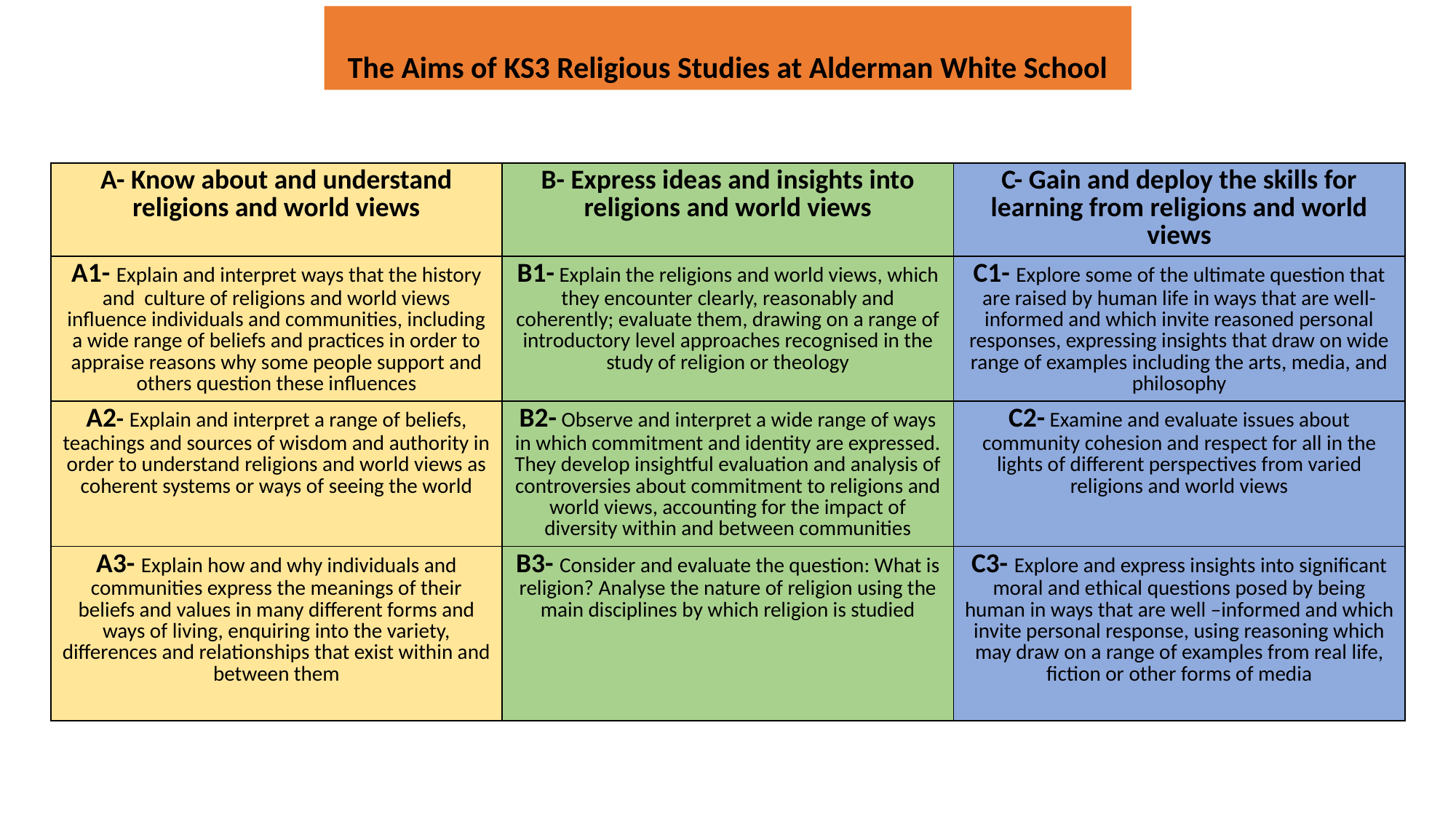

The Aims of KS3 Religious Studies at Alderman White School
| A- Know about and understand religions and world views | B- Express ideas and insights into religions and world views | C- Gain and deploy the skills for learning from religions and world views |
| --- | --- | --- |
| A1- Explain and interpret ways that the history and culture of religions and world views influence individuals and communities, including a wide range of beliefs and practices in order to appraise reasons why some people support and others question these influences | B1- Explain the religions and world views, which they encounter clearly, reasonably and coherently; evaluate them, drawing on a range of introductory level approaches recognised in the study of religion or theology | C1- Explore some of the ultimate question that are raised by human life in ways that are well-informed and which invite reasoned personal responses, expressing insights that draw on wide range of examples including the arts, media, and philosophy |
| A2- Explain and interpret a range of beliefs, teachings and sources of wisdom and authority in order to understand religions and world views as coherent systems or ways of seeing the world | B2- Observe and interpret a wide range of ways in which commitment and identity are expressed. They develop insightful evaluation and analysis of controversies about commitment to religions and world views, accounting for the impact of diversity within and between communities | C2- Examine and evaluate issues about community cohesion and respect for all in the lights of different perspectives from varied religions and world views |
| A3- Explain how and why individuals and communities express the meanings of their beliefs and values in many different forms and ways of living, enquiring into the variety, differences and relationships that exist within and between them | B3- Consider and evaluate the question: What is religion? Analyse the nature of religion using the main disciplines by which religion is studied | C3- Explore and express insights into significant moral and ethical questions posed by being human in ways that are well –informed and which invite personal response, using reasoning which may draw on a range of examples from real life, fiction or other forms of media |